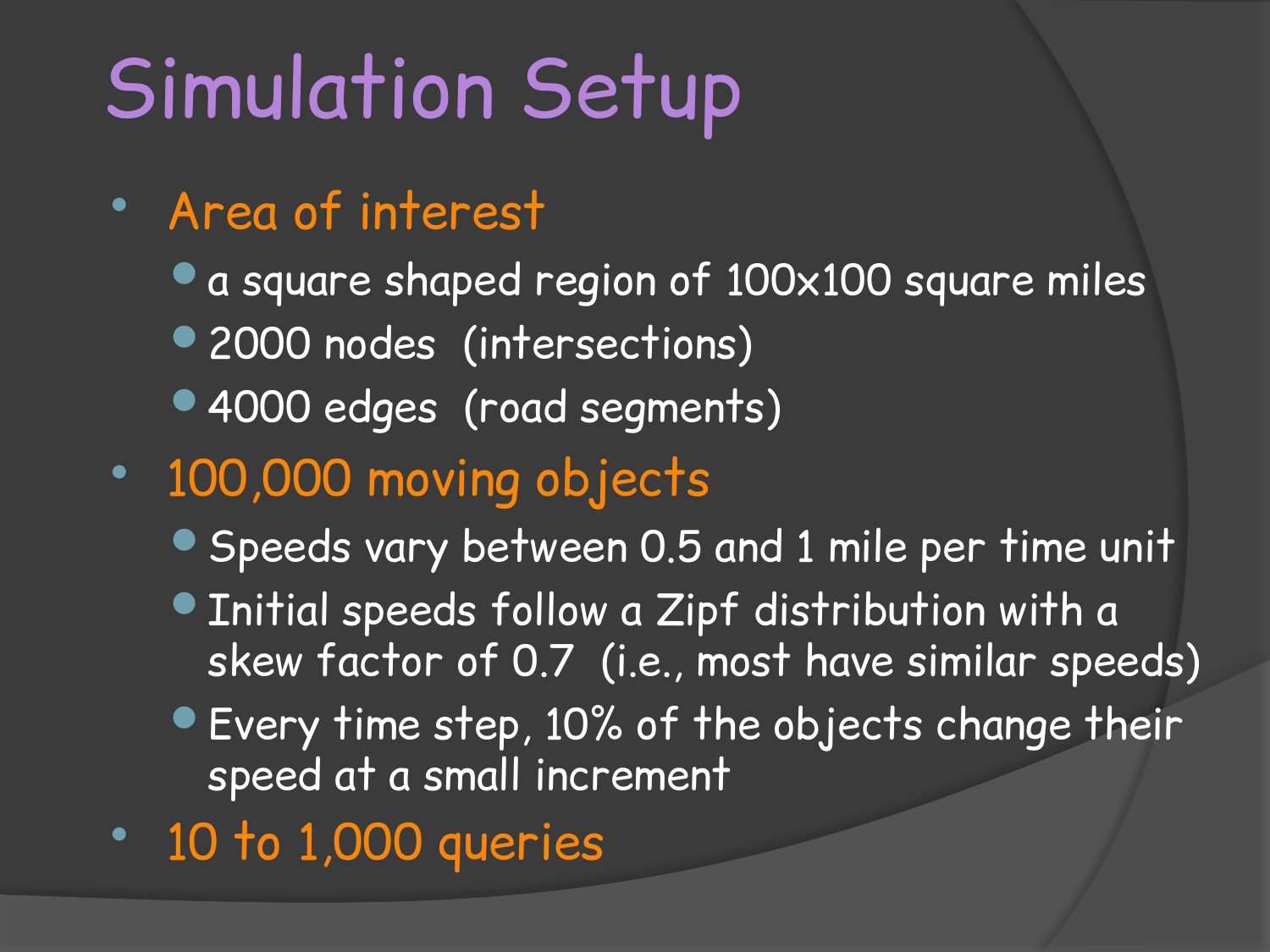

# Simulation Setup
Area of interest
a square shaped region of 100x100 square miles
2000 nodes  (intersections)
4000 edges  (road segments)
100,000 moving objects
Speeds vary between 0.5 and 1 mile per time unit
Initial speeds follow a Zipf distribution with a skew factor of 0.7  (i.e., most have similar speeds)
Every time step, 10% of the objects change their speed at a small increment
10 to 1,000 queries